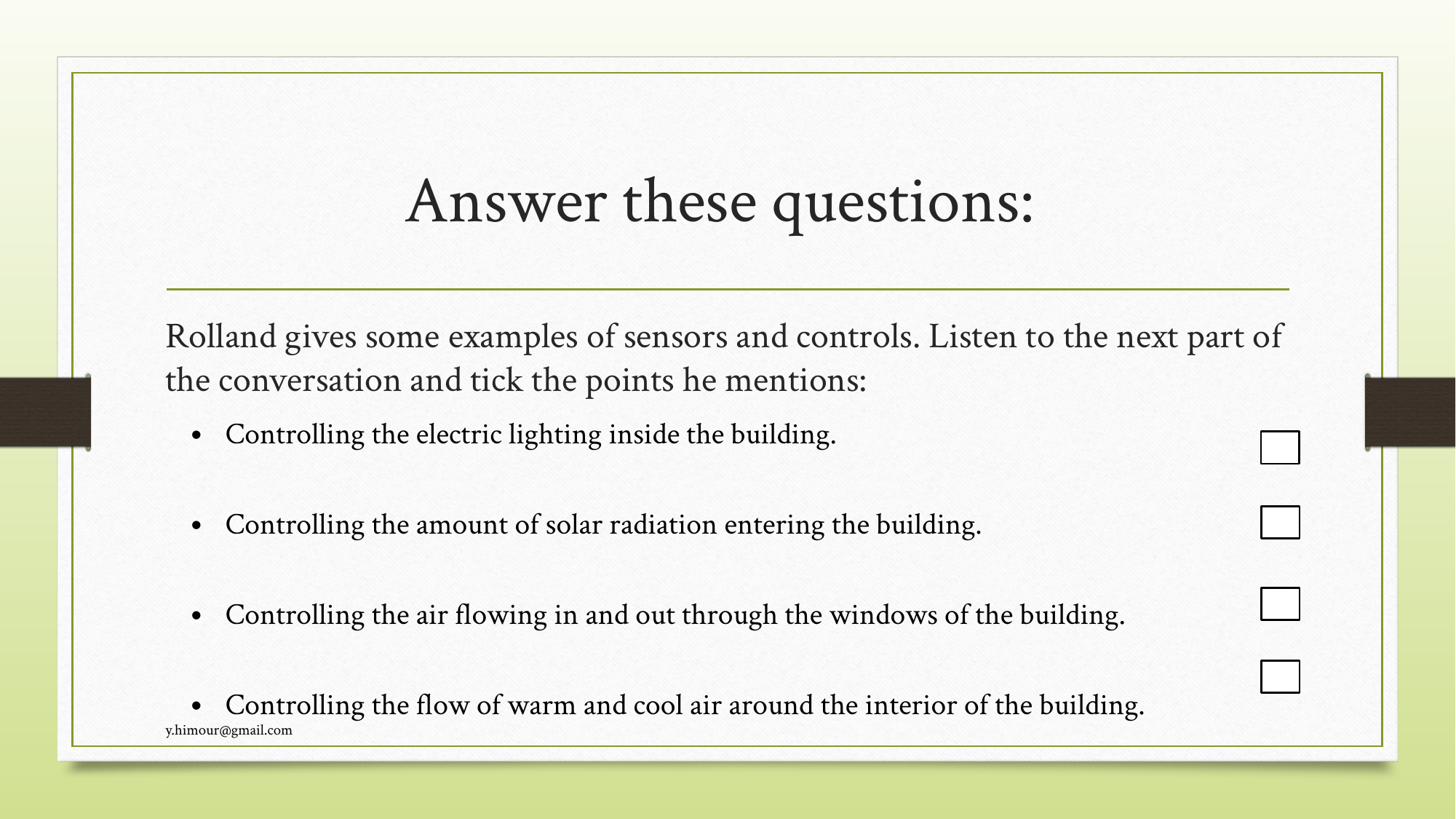

# Answer these questions:
Rolland gives some examples of sensors and controls. Listen to the next part of the conversation and tick the points he mentions:

| Controlling the electric lighting inside the building. |  |
| --- | --- |
| Controlling the amount of solar radiation entering the building. |  |
| Controlling the air flowing in and out through the windows of the building. |  |
| Controlling the flow of warm and cool air around the interior of the building. |  |

y.himour@gmail.com